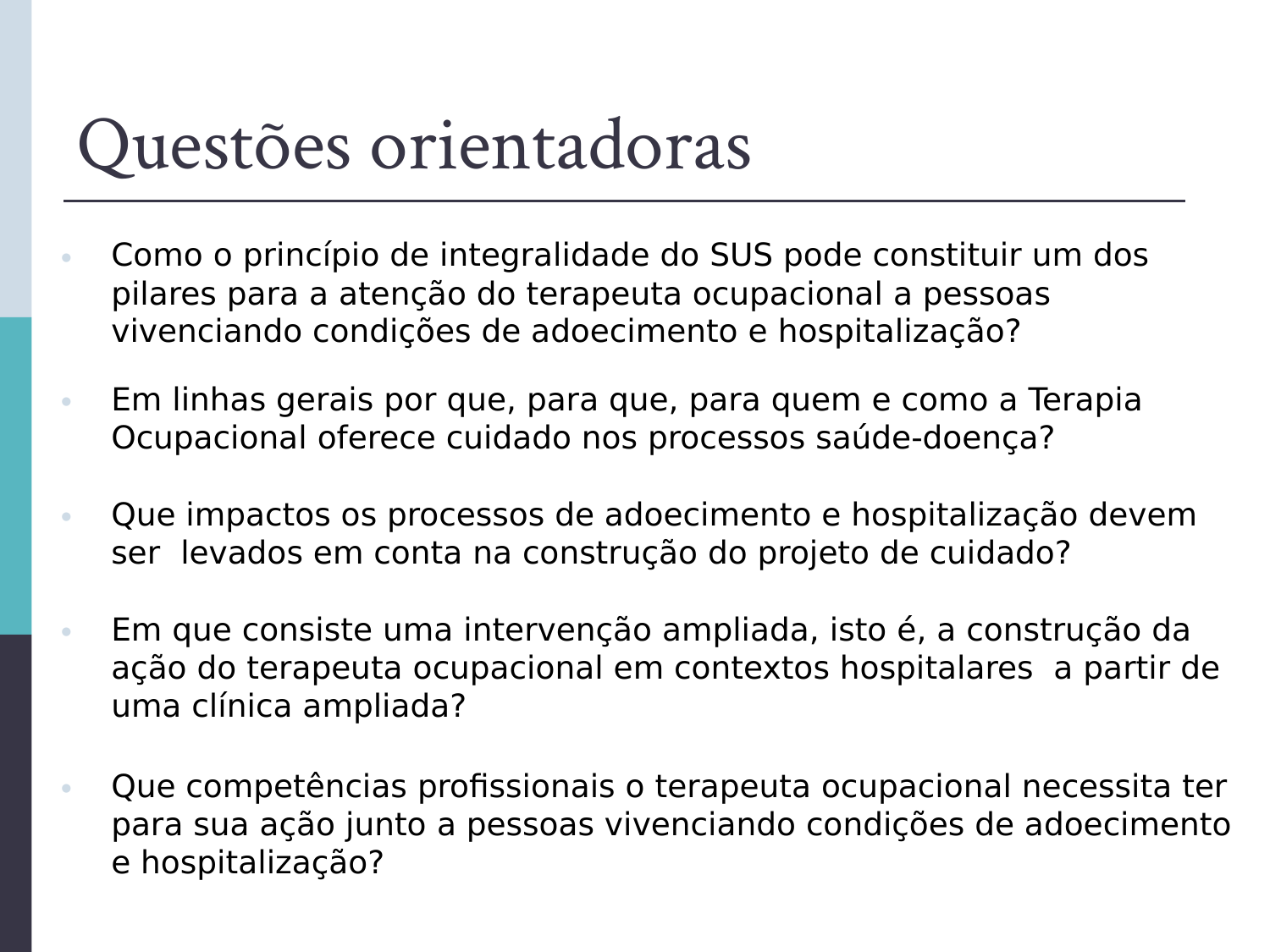

# Questões orientadoras
Como o princípio de integralidade do SUS pode constituir um dos pilares para a atenção do terapeuta ocupacional a pessoas vivenciando condições de adoecimento e hospitalização?

Em linhas gerais por que, para que, para quem e como a Terapia Ocupacional oferece cuidado nos processos saúde-doença?

Que impactos os processos de adoecimento e hospitalização devem ser  levados em conta na construção do projeto de cuidado?

Em que consiste uma intervenção ampliada, isto é, a construção da ação do terapeuta ocupacional em contextos hospitalares  a partir de uma clínica ampliada?

Que competências profissionais o terapeuta ocupacional necessita ter para sua ação junto a pessoas vivenciando condições de adoecimento e hospitalização?